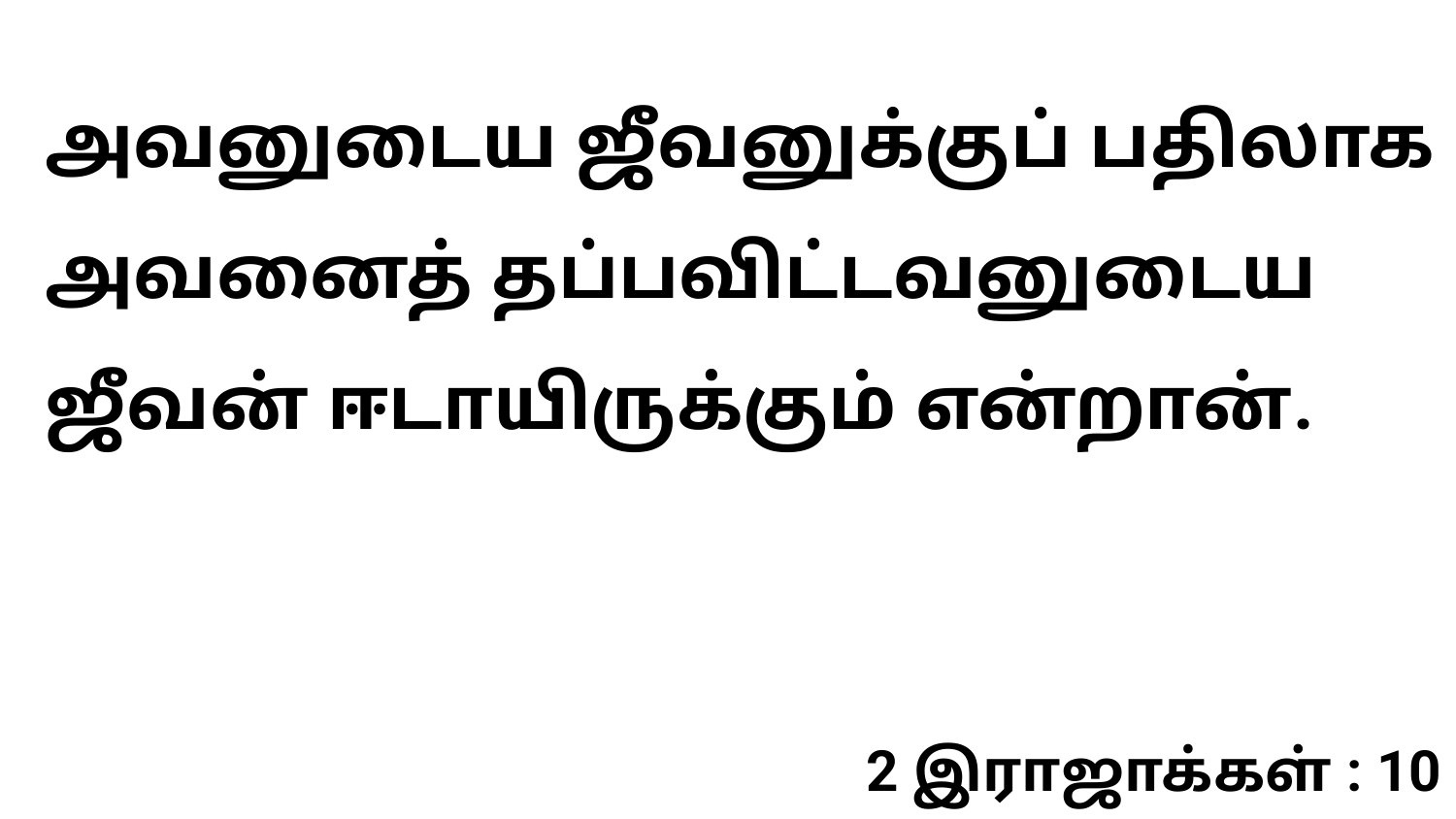

அவனுடைய ஜீவனுக்குப் பதிலாக அவனைத் தப்பவிட்டவனுடைய ஜீவன் ஈடாயிருக்கும் என்றான்.
2 இராஜாக்கள் : 10